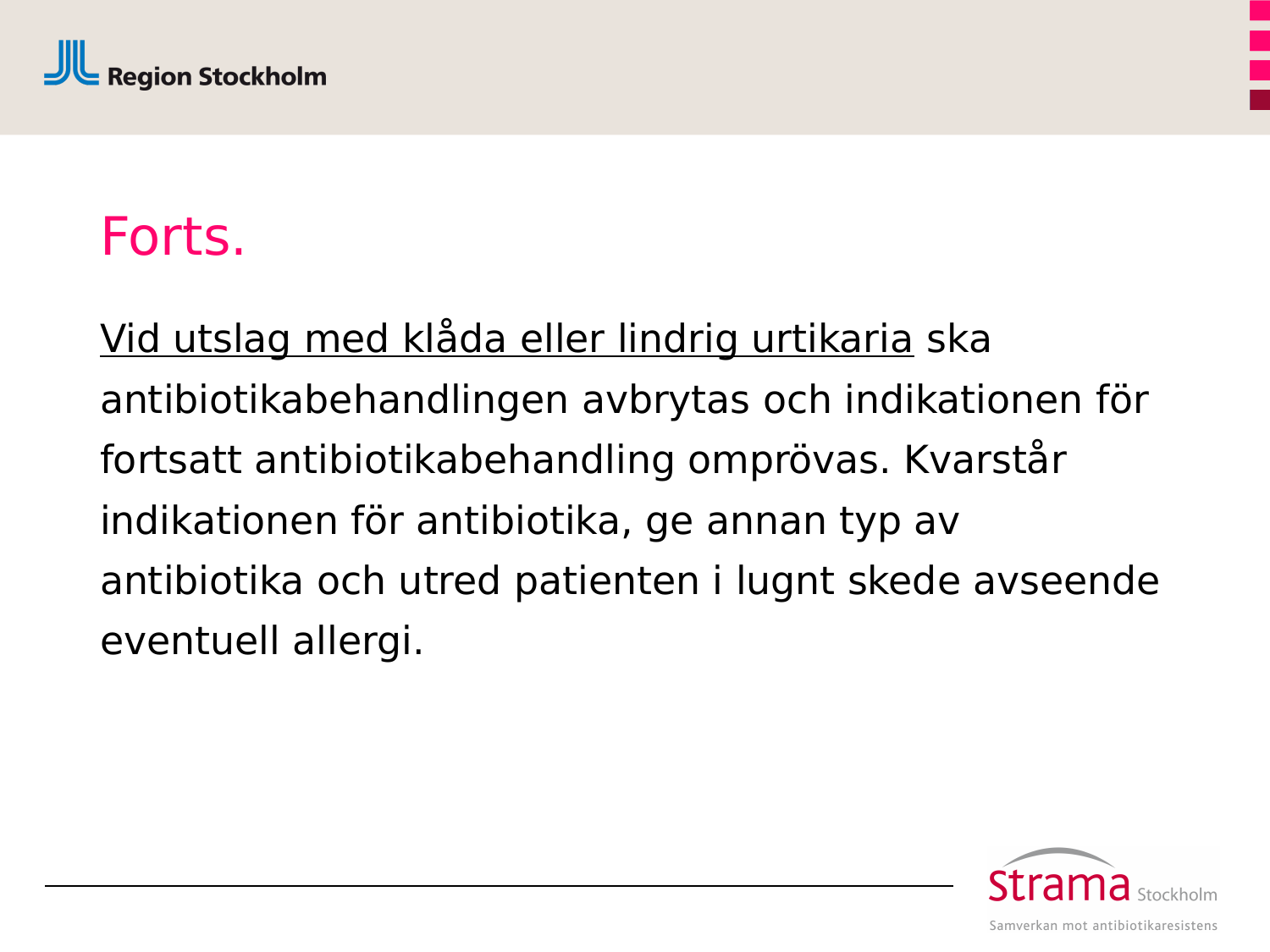

# Forts.
Vid utslag med klåda eller lindrig urtikaria ska antibiotikabehandlingen avbrytas och indikationen för fortsatt antibiotikabehandling omprövas. Kvarstår indikationen för antibiotika, ge annan typ av antibiotika och utred patienten i lugnt skede avseende eventuell allergi.